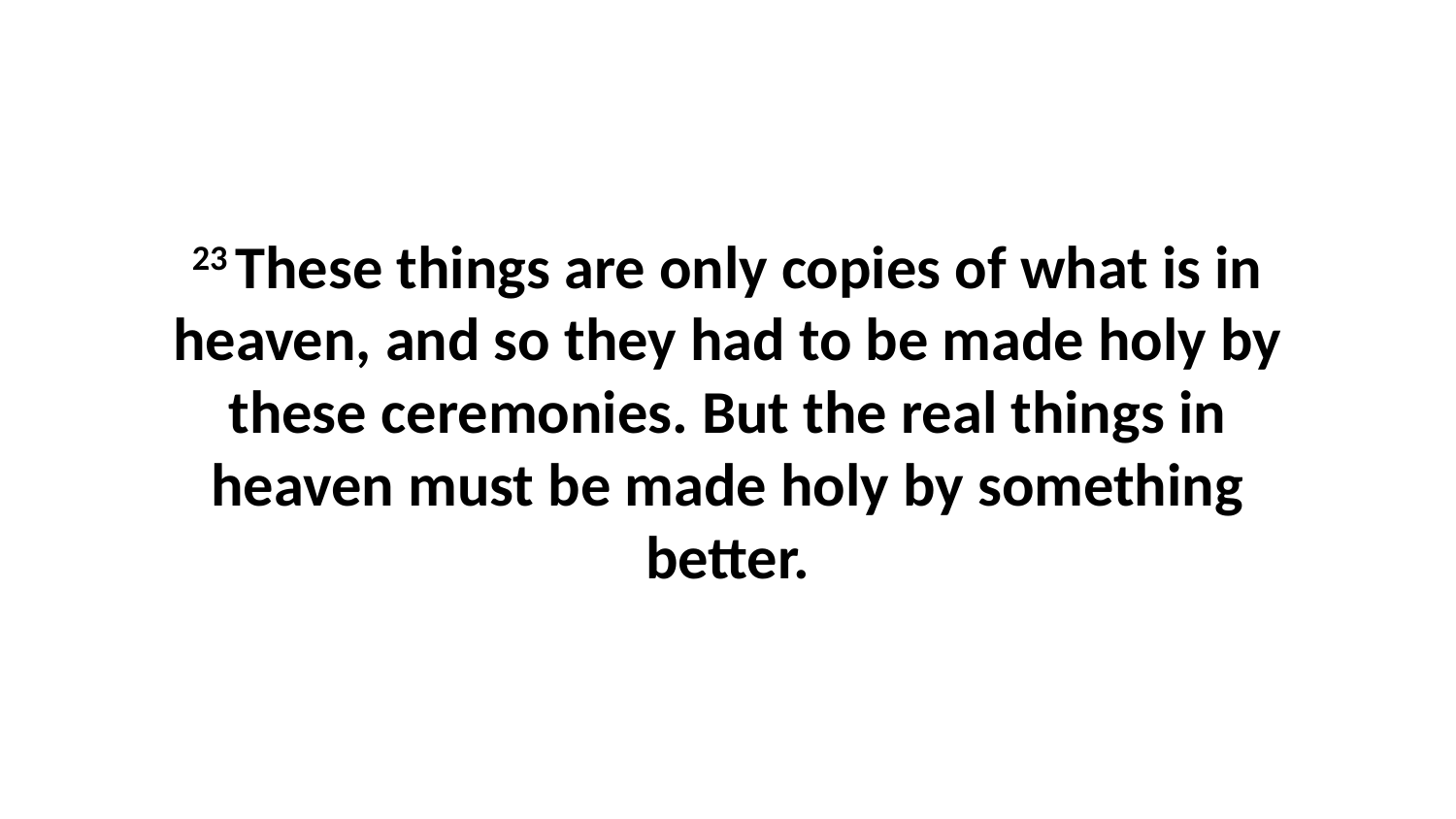

23 These things are only copies of what is in heaven, and so they had to be made holy by these ceremonies. But the real things in heaven must be made holy by something better.